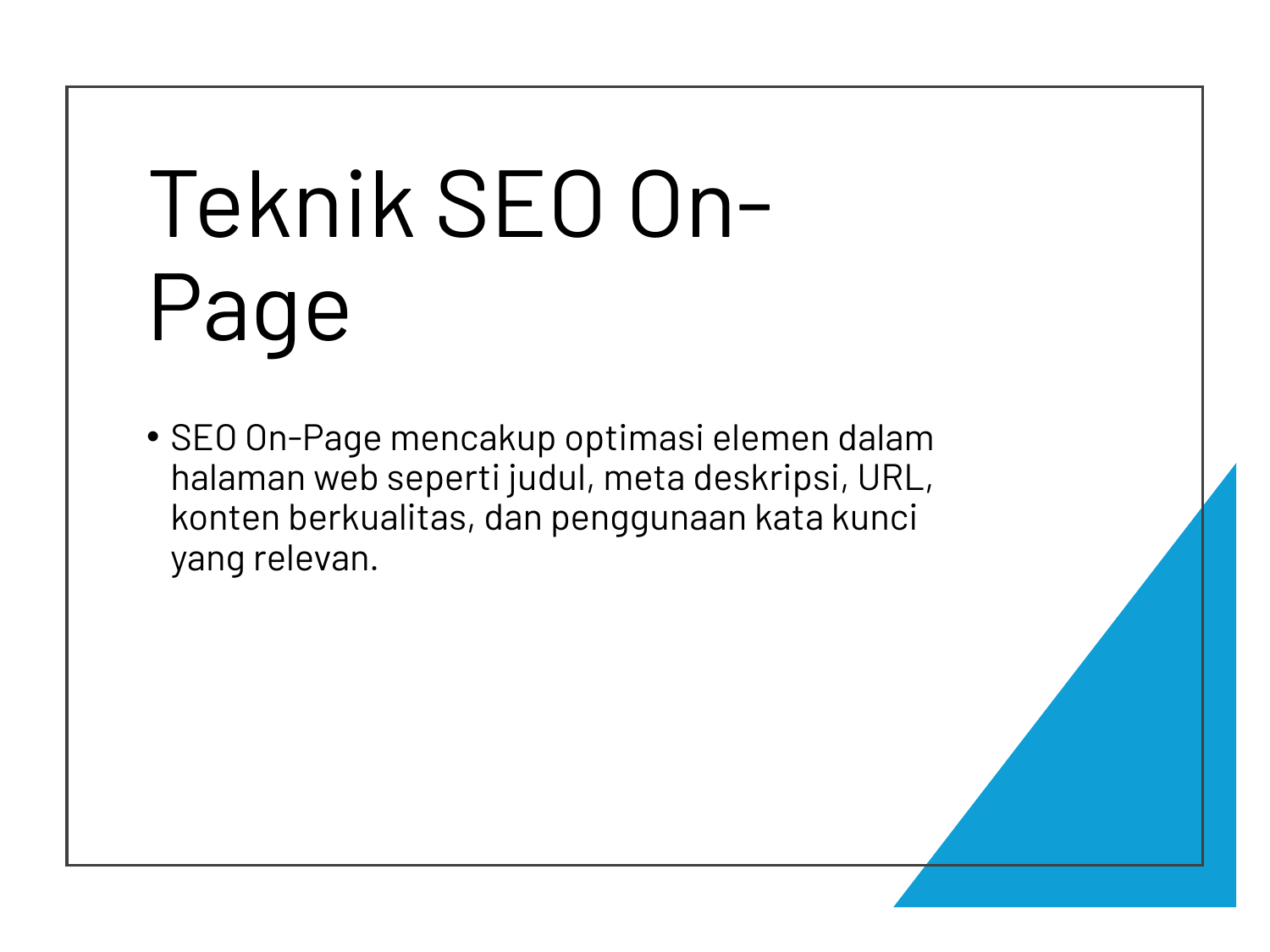

# Teknik SEO On-Page
SEO On-Page mencakup optimasi elemen dalam halaman web seperti judul, meta deskripsi, URL, konten berkualitas, dan penggunaan kata kunci yang relevan.